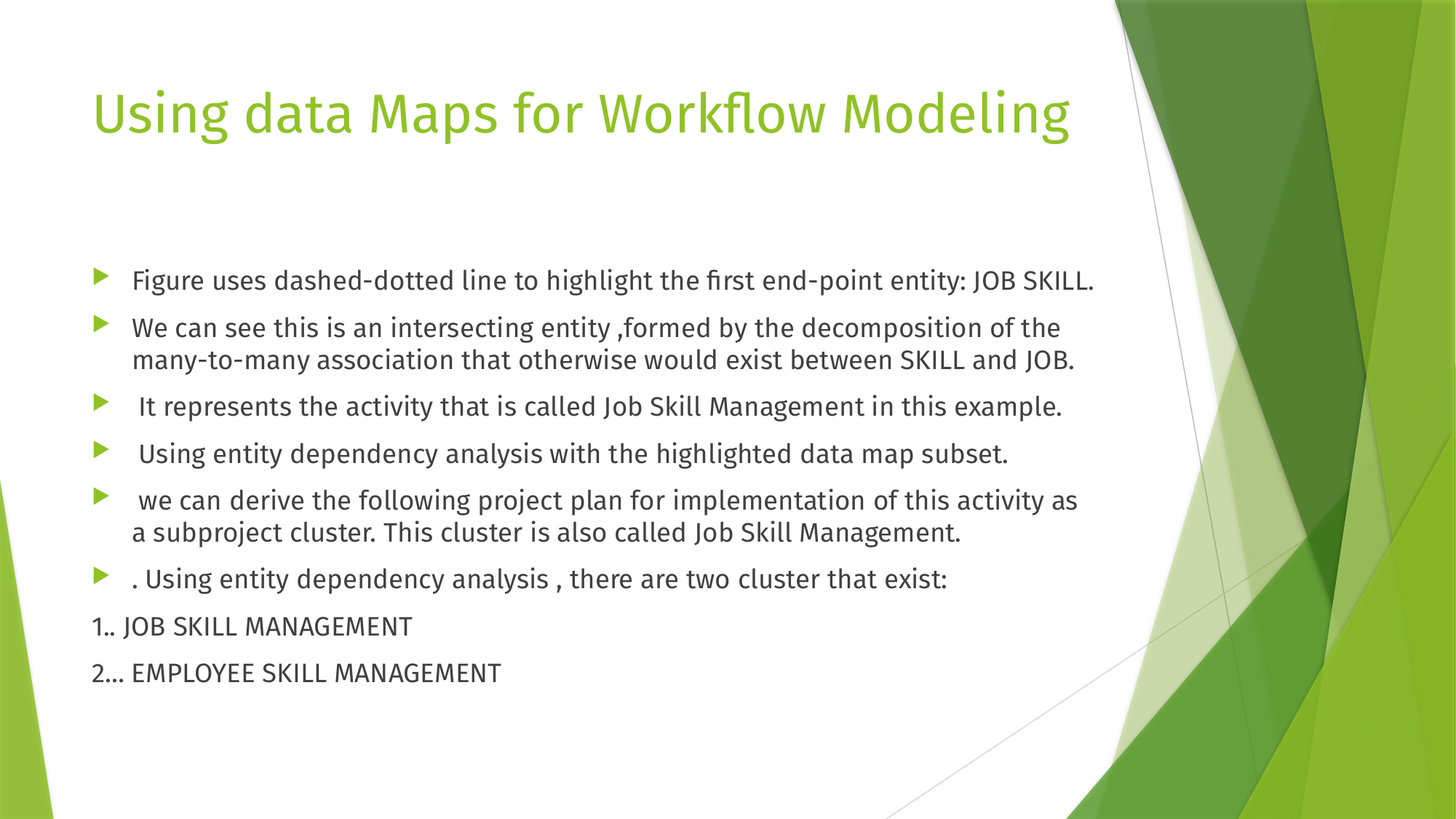

# Using data Maps for Workflow Modeling
Figure uses dashed-dotted line to highlight the first end-point entity: JOB SKILL.
We can see this is an intersecting entity ,formed by the decomposition of the many-to-many association that otherwise would exist between SKILL and JOB.
 It represents the activity that is called Job Skill Management in this example.
 Using entity dependency analysis with the highlighted data map subset.
 we can derive the following project plan for implementation of this activity as a subproject cluster. This cluster is also called Job Skill Management.
. Using entity dependency analysis , there are two cluster that exist:
1.. JOB SKILL MANAGEMENT
2… EMPLOYEE SKILL MANAGEMENT